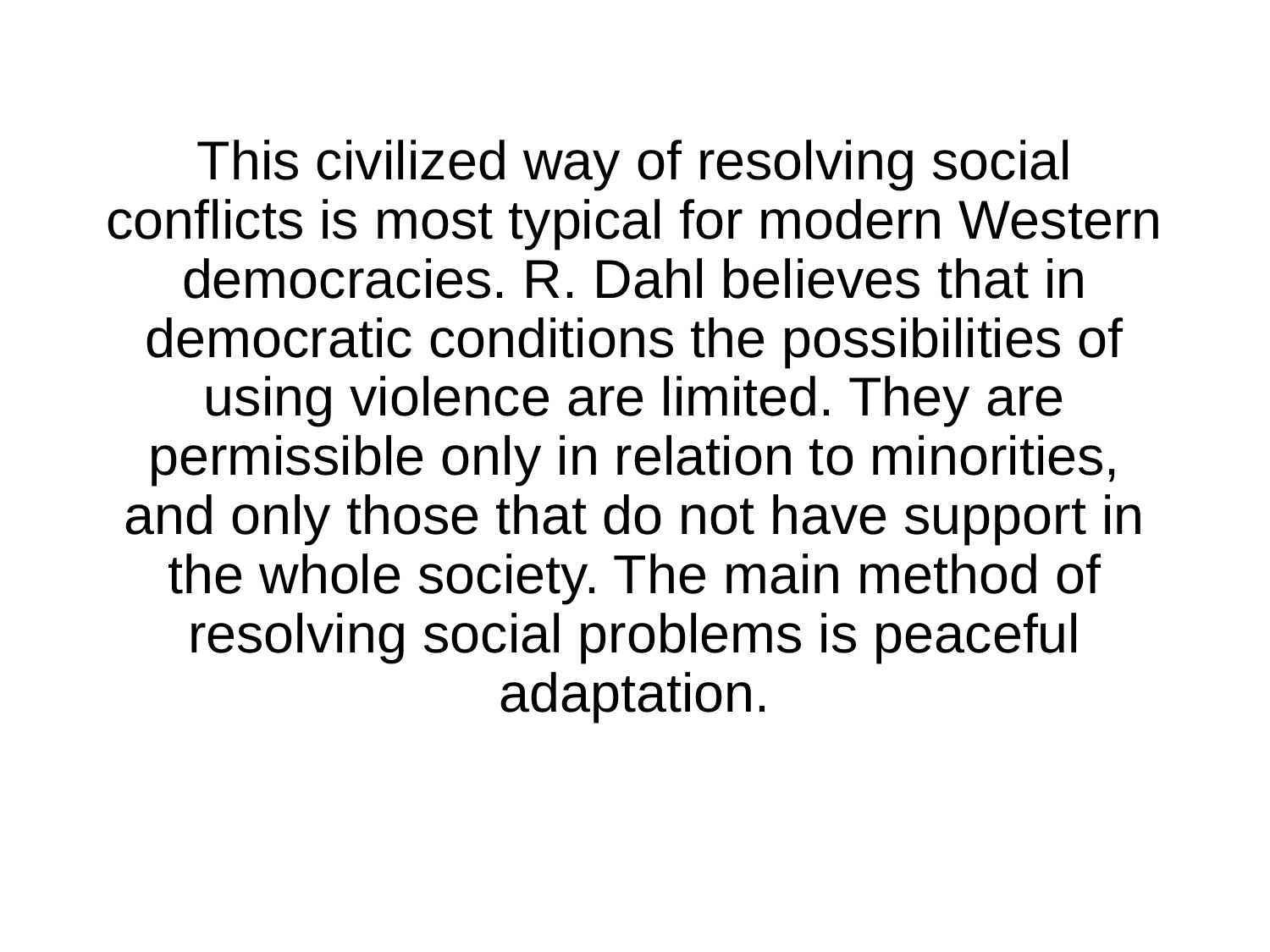

This civilized way of resolving social conflicts is most typical for modern Western democracies. R. Dahl believes that in democratic conditions the possibilities of using violence are limited. They are permissible only in relation to minorities, and only those that do not have support in the whole society. The main method of resolving social problems is peaceful adaptation.